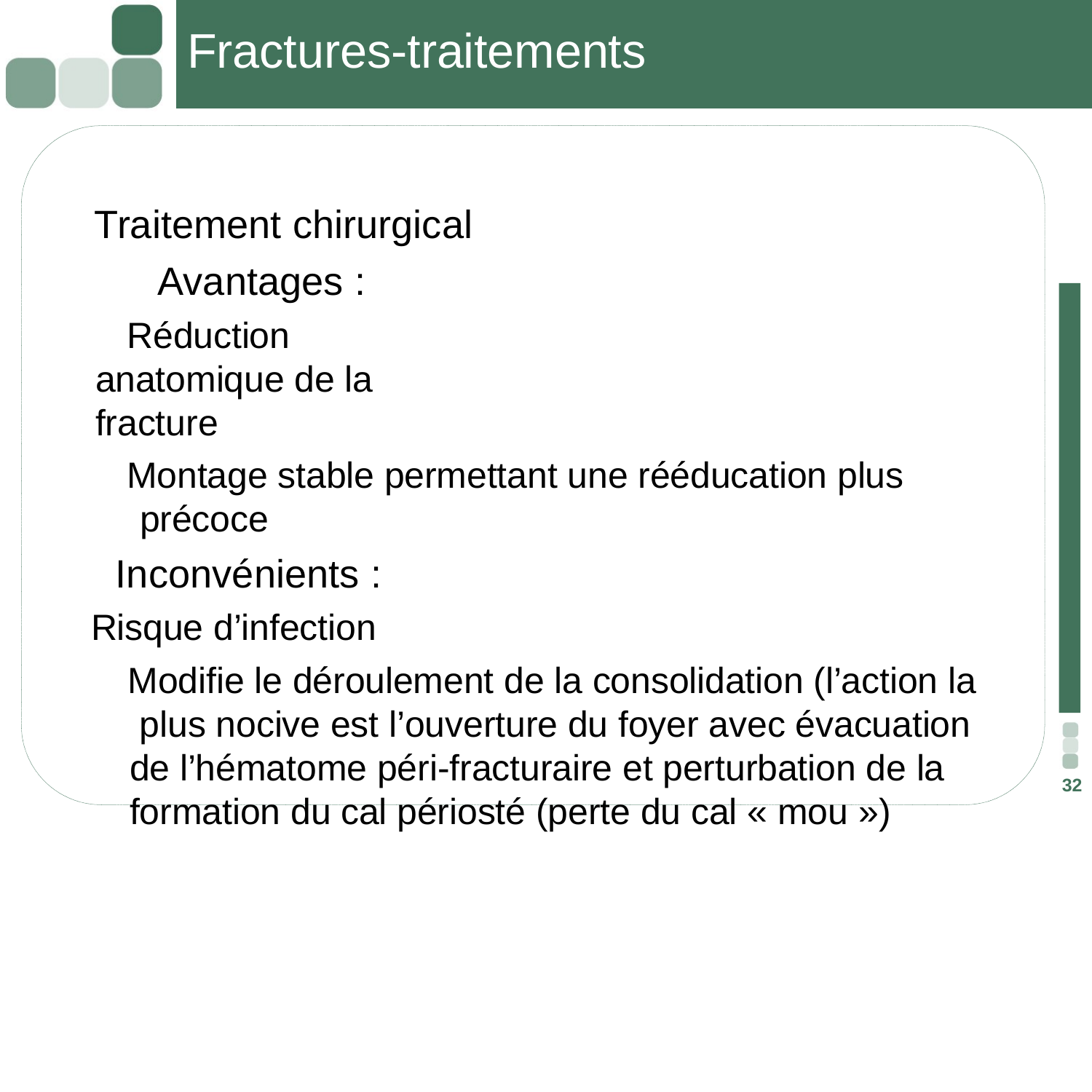

# Fractures-traitements
	Traitement chirurgical  Avantages :
  Réduction anatomique de la fracture
  Montage stable permettant une rééducation plus  précoce
Inconvénients :
  Risque d’infection
  Modifie le déroulement de la consolidation (l’action la  plus nocive est l’ouverture du foyer avec évacuation  de l’hématome péri-fracturaire et perturbation de la  formation du cal périosté (perte du cal « mou »)

32